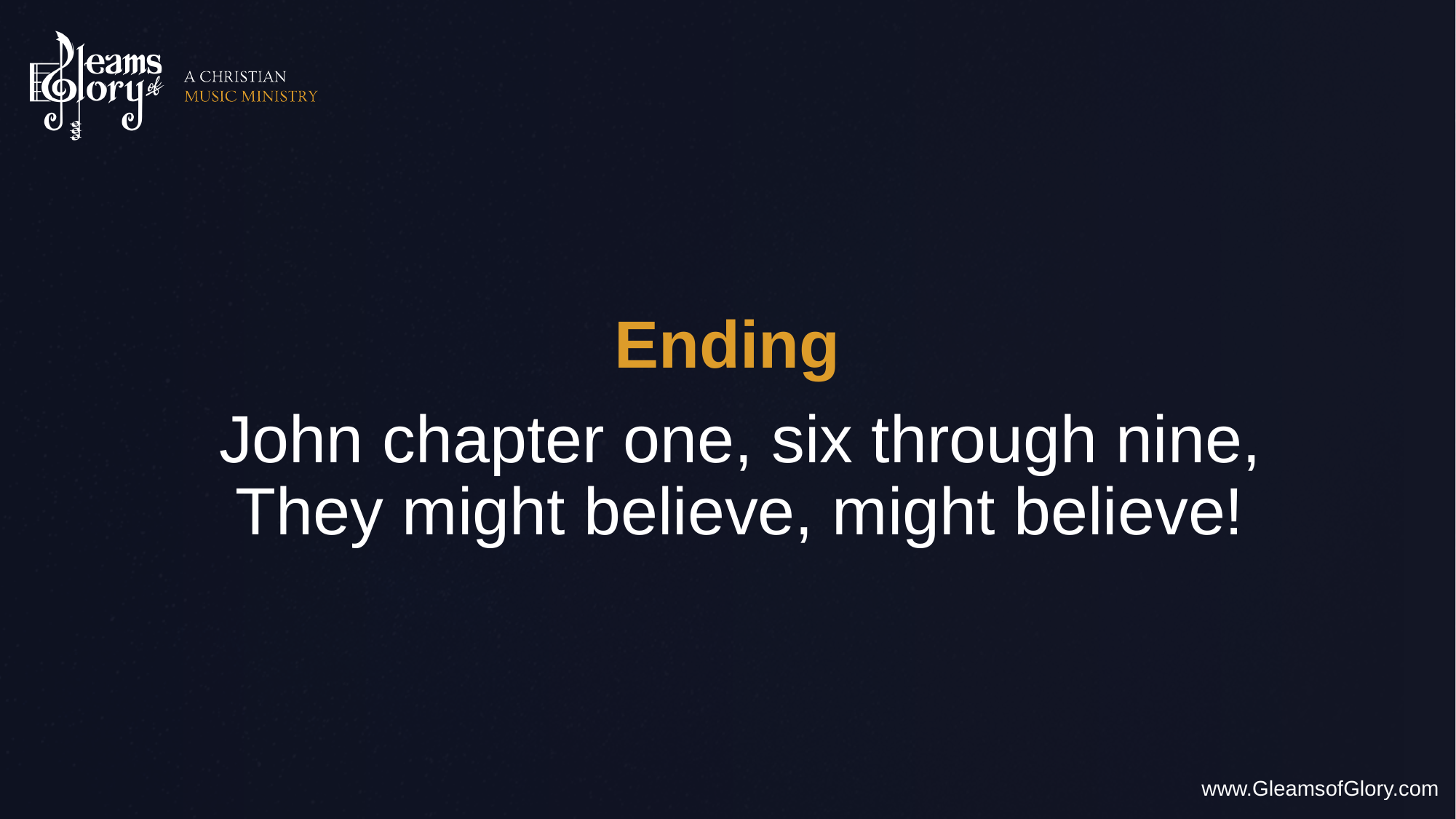

John chapter one, six through nine,
They might believe, might believe!
Ending